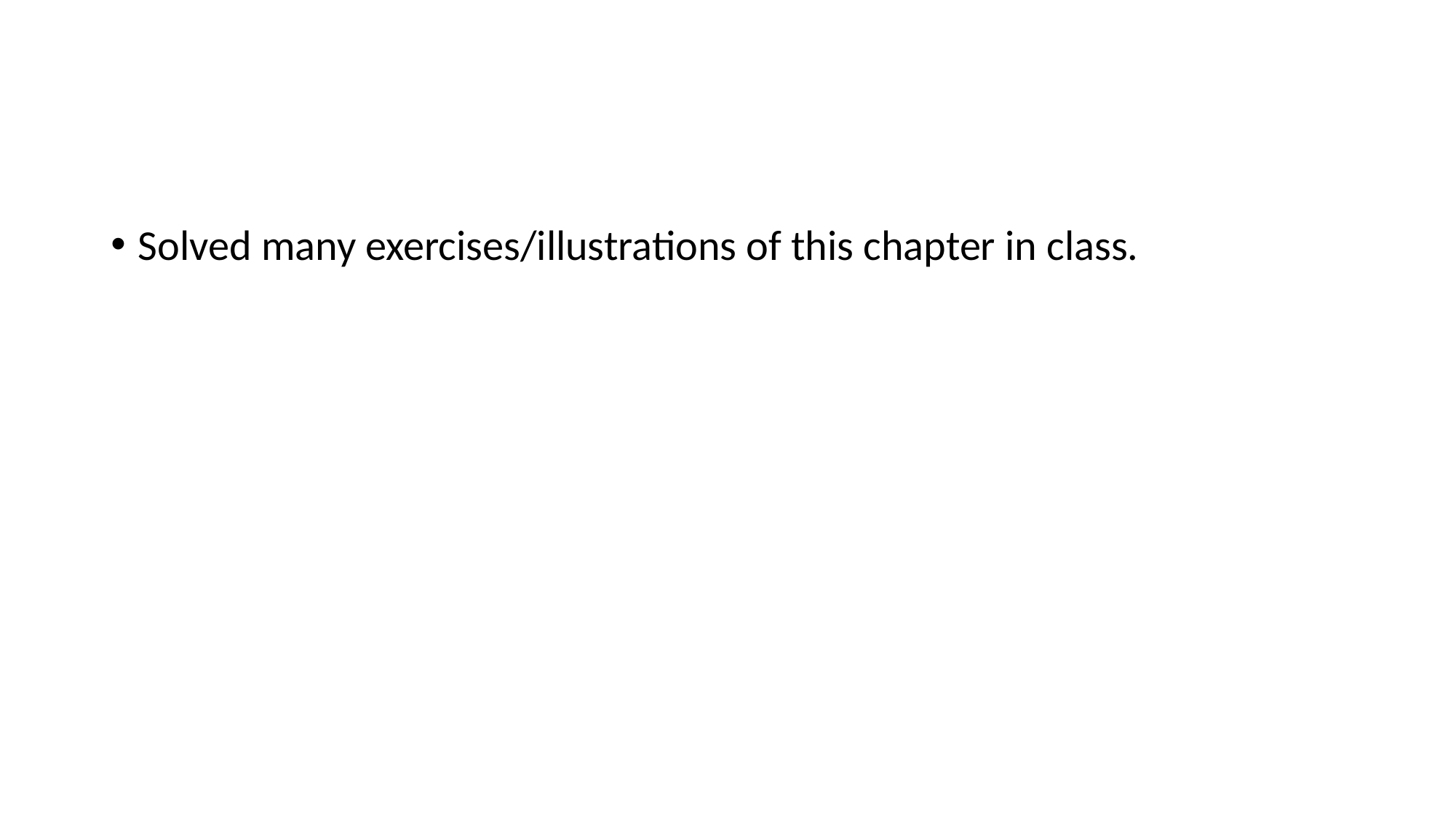

#
Solved many exercises/illustrations of this chapter in class.